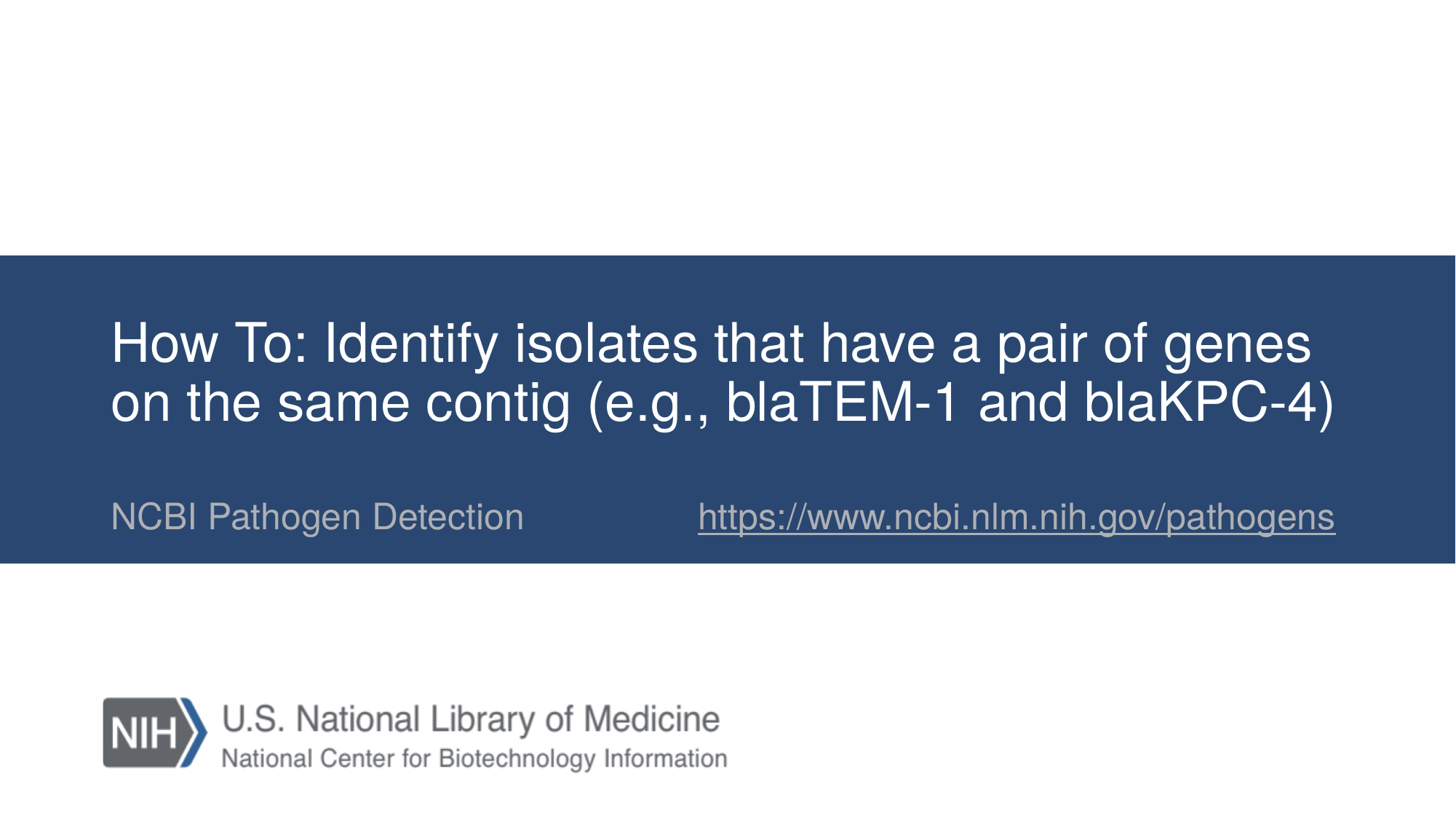

# How To: Identify isolates that have a pair of genes on the same contig (e.g., blaTEM-1 and blaKPC-4)
NCBI Pathogen Detection                 https://www.ncbi.nlm.nih.gov/pathogens